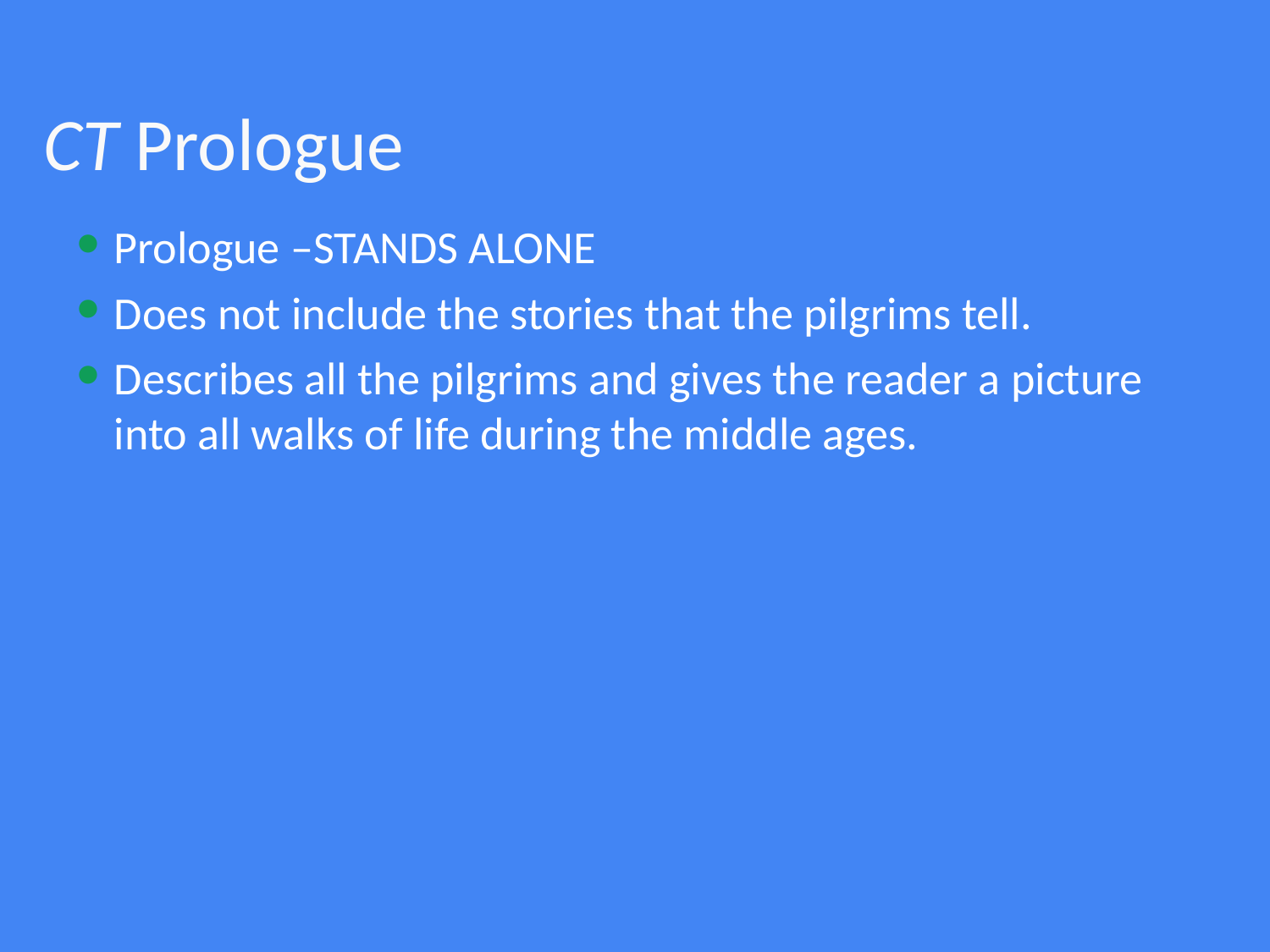

# CT Prologue
Prologue –STANDS ALONE
Does not include the stories that the pilgrims tell.
Describes all the pilgrims and gives the reader a picture into all walks of life during the middle ages.